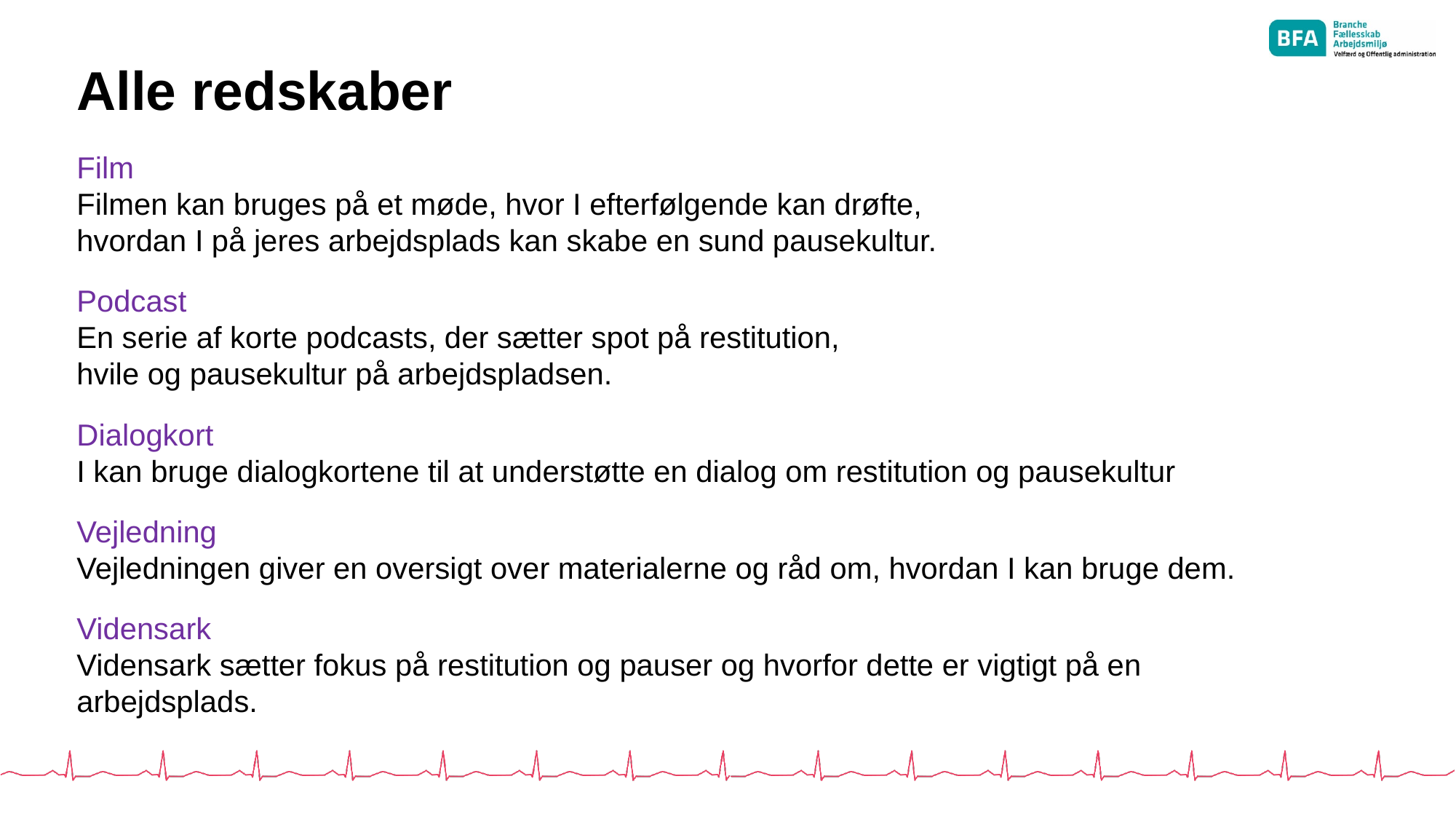

# Alle redskaber
Film
Filmen kan bruges på et møde, hvor I efterfølgende kan drøfte,
hvordan I på jeres arbejdsplads kan skabe en sund pausekultur.
Podcast
En serie af korte podcasts, der sætter spot på restitution,
hvile og pausekultur på arbejdspladsen.
Dialogkort
I kan bruge dialogkortene til at understøtte en dialog om restitution og pausekultur
Vejledning
Vejledningen giver en oversigt over materialerne og råd om, hvordan I kan bruge dem.
Vidensark
Vidensark sætter fokus på restitution og pauser og hvorfor dette er vigtigt på en arbejdsplads.